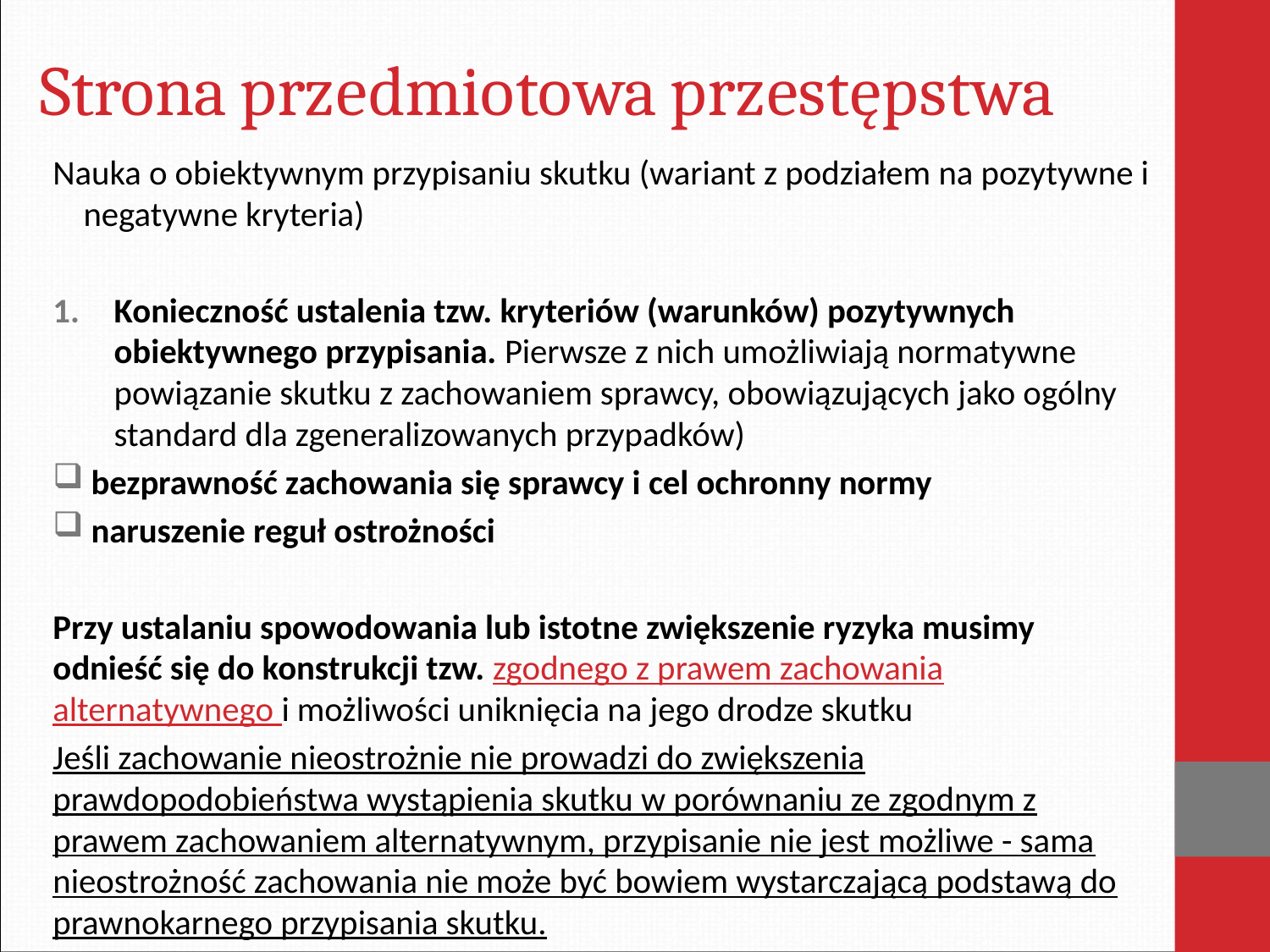

# Strona przedmiotowa przestępstwa
Nauka o obiektywnym przypisaniu skutku (wariant z podziałem na pozytywne i negatywne kryteria)

Konieczność ustalenia tzw. kryteriów (warunków) pozytywnych  obiektywnego przypisania. Pierwsze z nich umożliwiają normatywne powiązanie skutku z zachowaniem sprawcy, obowiązujących jako ogólny standard dla zgeneralizowanych przypadków)
 bezprawność zachowania się sprawcy i cel ochronny normy
 naruszenie reguł ostrożności

Przy ustalaniu spowodowania lub istotne zwiększenie ryzyka musimy odnieść się do konstrukcji tzw. zgodnego z prawem zachowania alternatywnego i możliwości uniknięcia na jego drodze skutku
Jeśli zachowanie nieostrożnie nie prowadzi do zwiększenia prawdopodobieństwa wystąpienia skutku w porównaniu ze zgodnym z prawem zachowaniem alternatywnym, przypisanie nie jest możliwe - sama nieostrożność zachowania nie może być bowiem wystarczającą podstawą do prawnokarnego przypisania skutku.